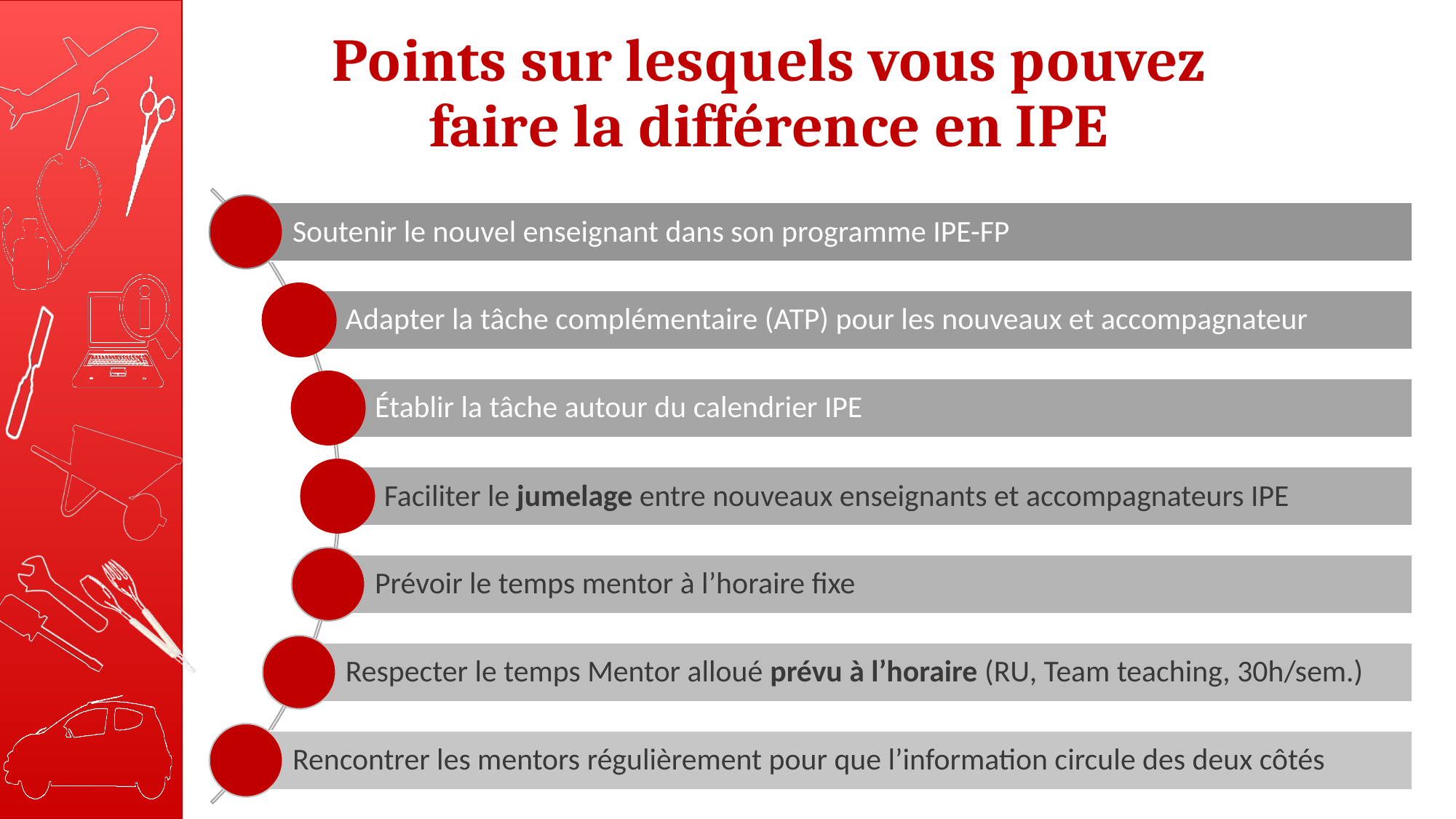

# Points sur lesquels vous pouvez faire la différence en IPE
Soutenir le nouvel enseignant dans son programme IPE-FP
Adapter la tâche complémentaire (ATP) pour les nouveaux et accompagnateur
Établir la tâche autour du calendrier IPE
Faciliter le jumelage entre nouveaux enseignants et accompagnateurs IPE
Prévoir le temps mentor à l’horaire fixe
Respecter le temps Mentor alloué prévu à l’horaire (RU, Team teaching, 30h/sem.)
Rencontrer les mentors régulièrement pour que l’information circule des deux côtés